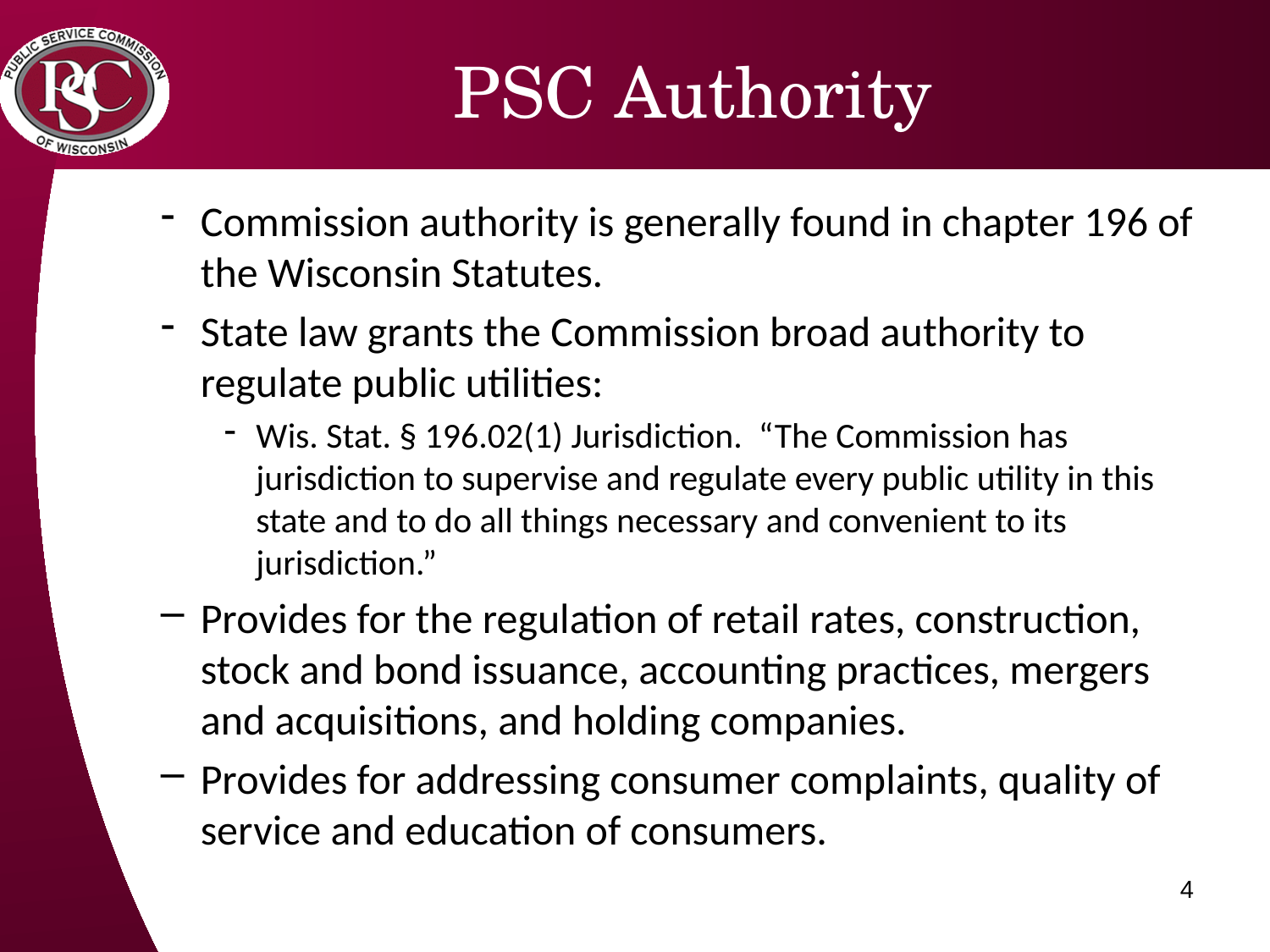

# PSC Authority
Commission authority is generally found in chapter 196 of the Wisconsin Statutes.
State law grants the Commission broad authority to regulate public utilities:
Wis. Stat. § 196.02(1) Jurisdiction.  “The Commission has jurisdiction to supervise and regulate every public utility in this state and to do all things necessary and convenient to its jurisdiction.”
Provides for the regulation of retail rates, construction, stock and bond issuance, accounting practices, mergers and acquisitions, and holding companies.
Provides for addressing consumer complaints, quality of service and education of consumers.

4